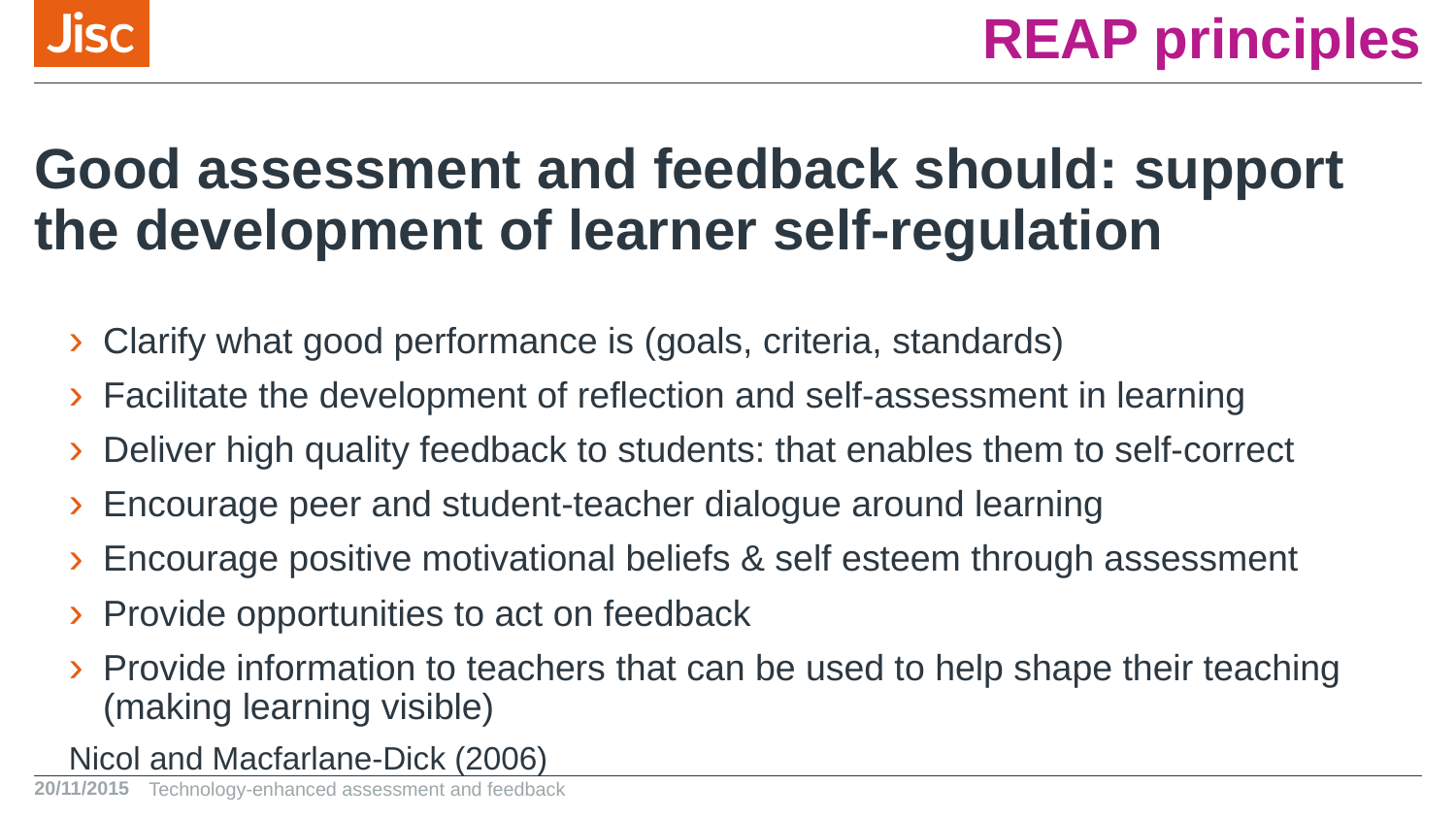

# REAP principles
Good assessment and feedback should: support the development of learner self-regulation

Clarify what good performance is (goals, criteria, standards)
Facilitate the development of reflection and self-assessment in learning
Deliver high quality feedback to students: that enables them to self-correct
Encourage peer and student-teacher dialogue around learning
Encourage positive motivational beliefs & self esteem through assessment
Provide opportunities to act on feedback
Provide information to teachers that can be used to help shape their teaching (making learning visible)
Nicol and Macfarlane-Dick (2006)

20/11/2015
Technology-enhanced assessment and feedback